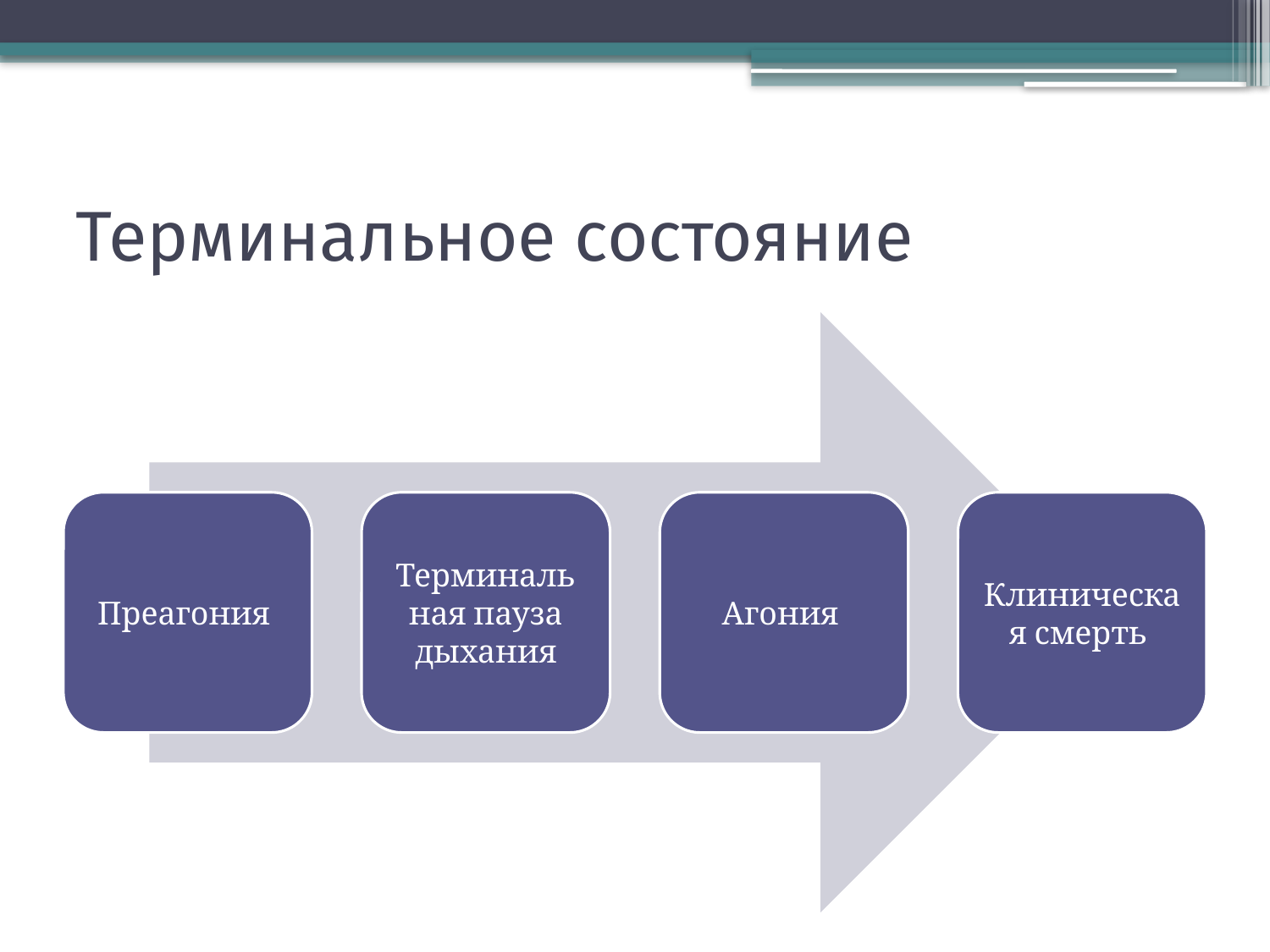

# Терминальное состояние
Терминальная пауза дыхания
Агония
Клиническая смерть
Преагония